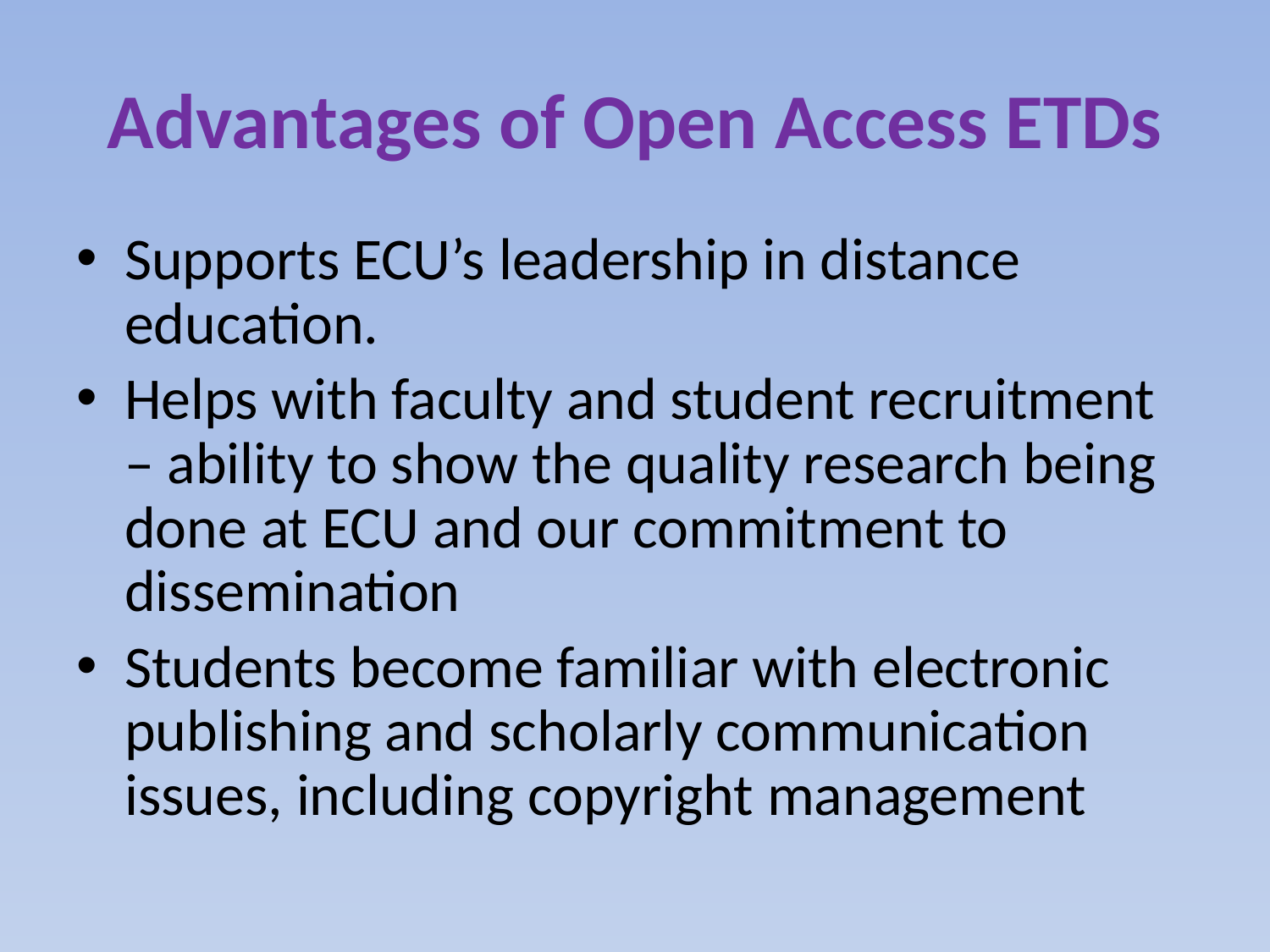

# Advantages of Open Access ETDs
Supports ECU’s leadership in distance education.
Helps with faculty and student recruitment – ability to show the quality research being done at ECU and our commitment to dissemination
Students become familiar with electronic publishing and scholarly communication issues, including copyright management